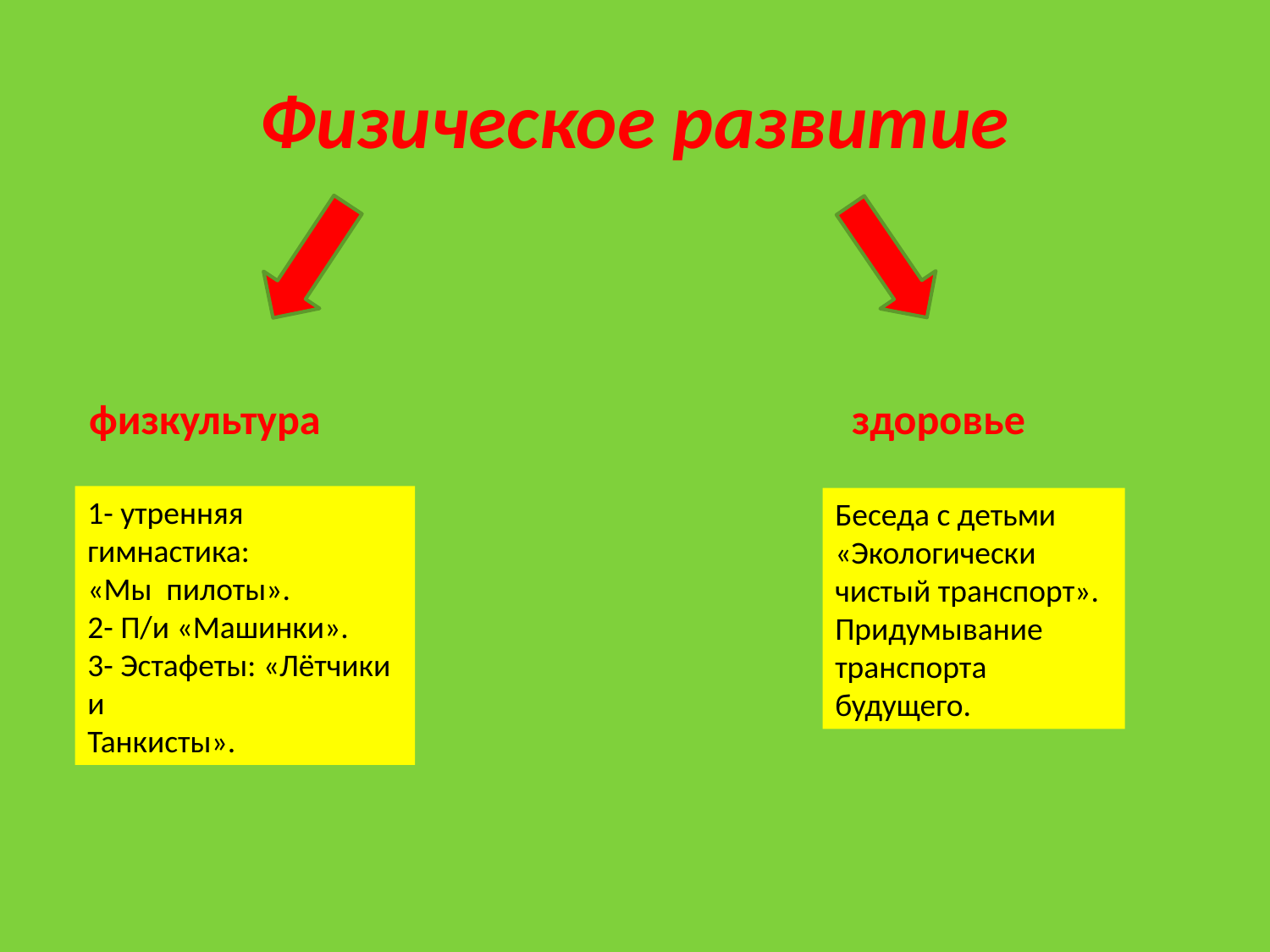

# Физическое развитие

здоровье
физкультура
1- утренняя гимнастика:
«Мы  пилоты».
2- П/и «Машинки».
3- Эстафеты: «Лётчики и
Танкисты».
Беседа с детьми  «Экологически
чистый транспорт».
Придумывание  транспорта будущего.